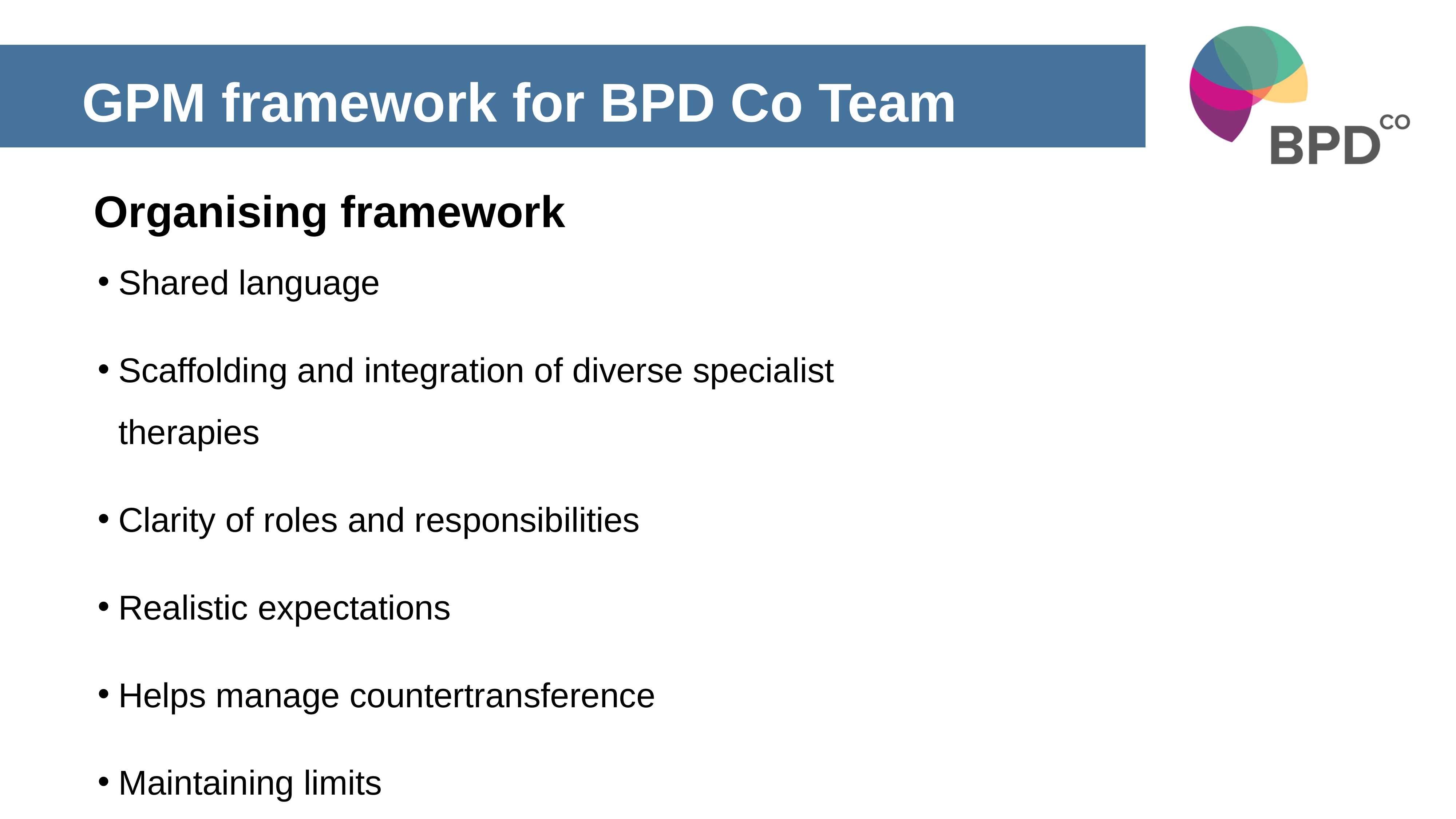

GPM framework for BPD Co Team
Organising framework
Shared language
Scaffolding and integration of diverse specialist therapies
Clarity of roles and responsibilities
Realistic expectations
Helps manage countertransference
Maintaining limits